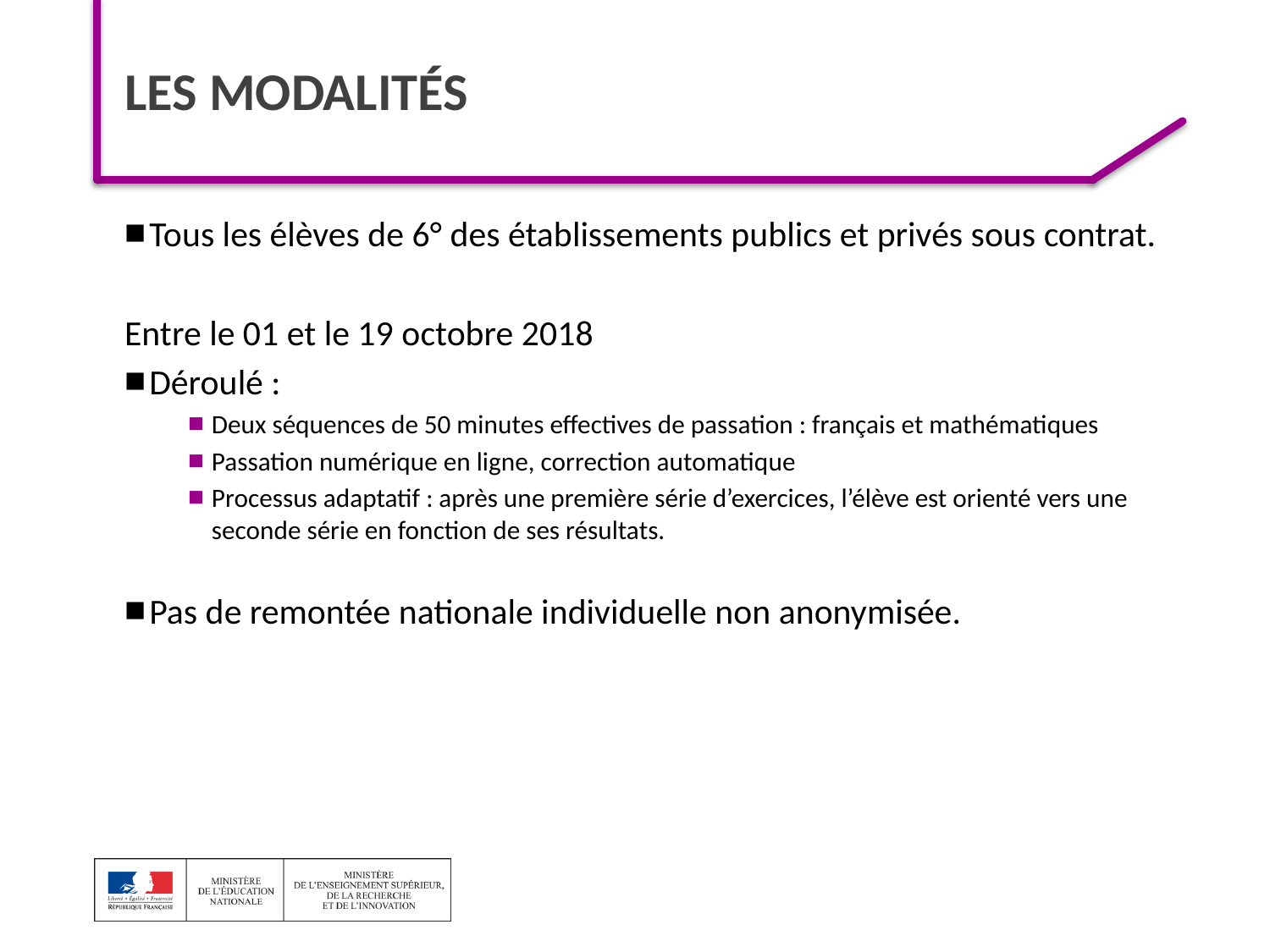

# les Modalités
Tous les élèves de 6° des établissements publics et privés sous contrat.

Entre le 01 et le 19 octobre 2018
Déroulé :
Deux séquences de 50 minutes effectives de passation : français et mathématiques
Passation numérique en ligne, correction automatique
Processus adaptatif : après une première série d’exercices, l’élève est orienté vers une seconde série en fonction de ses résultats.

Pas de remontée nationale individuelle non anonymisée.